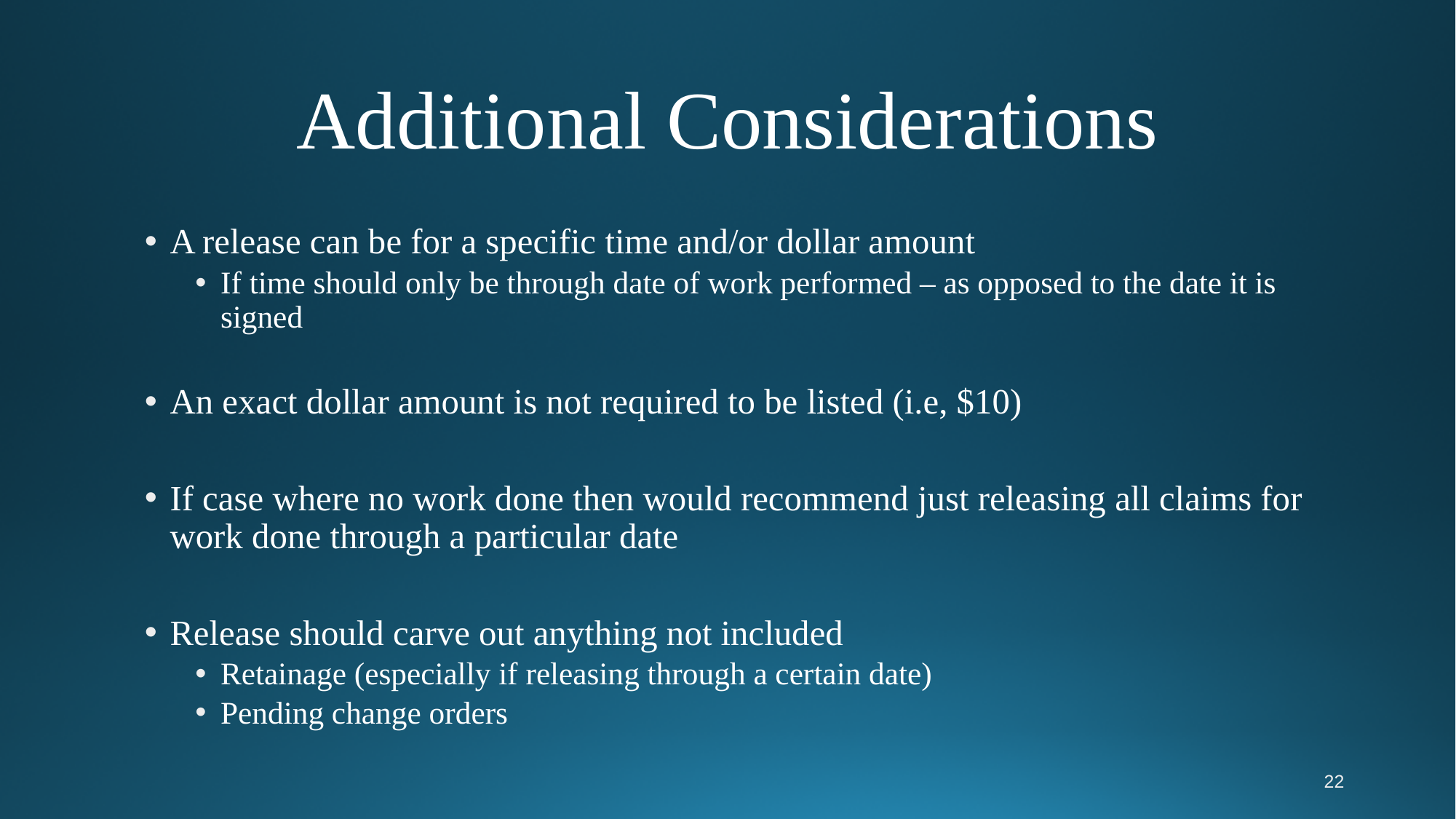

# Additional Considerations
A release can be for a specific time and/or dollar amount
If time should only be through date of work performed – as opposed to the date it is signed

An exact dollar amount is not required to be listed (i.e, $10)

If case where no work done then would recommend just releasing all claims for work done through a particular date

Release should carve out anything not included
Retainage (especially if releasing through a certain date)
Pending change orders
22